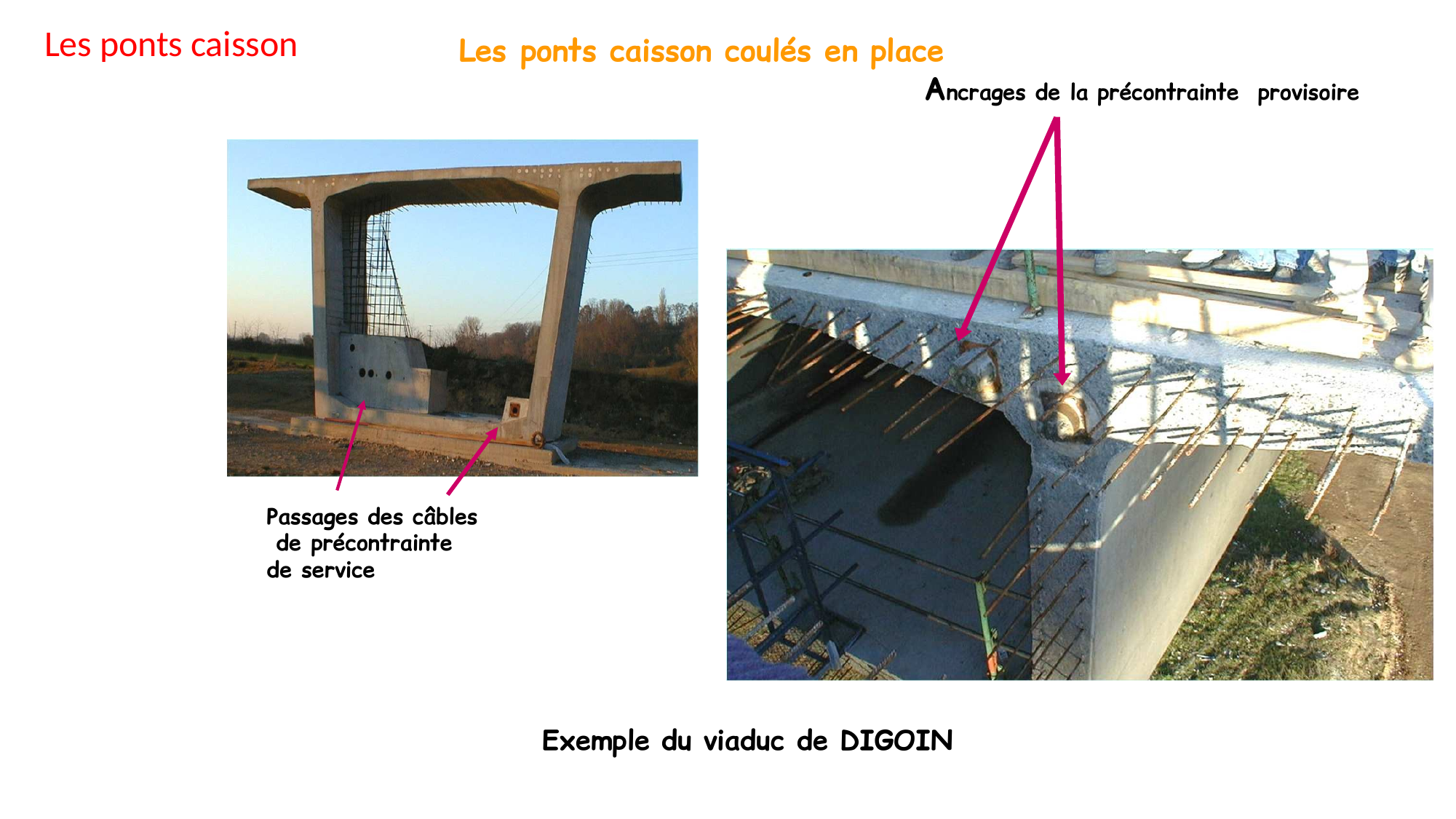

# Les ponts caisson
Les ponts caisson coulés en place
Ancrages de la précontrainte  provisoire

Passages des câbles  de précontrainte
de service
Exemple du viaduc de DIGOIN